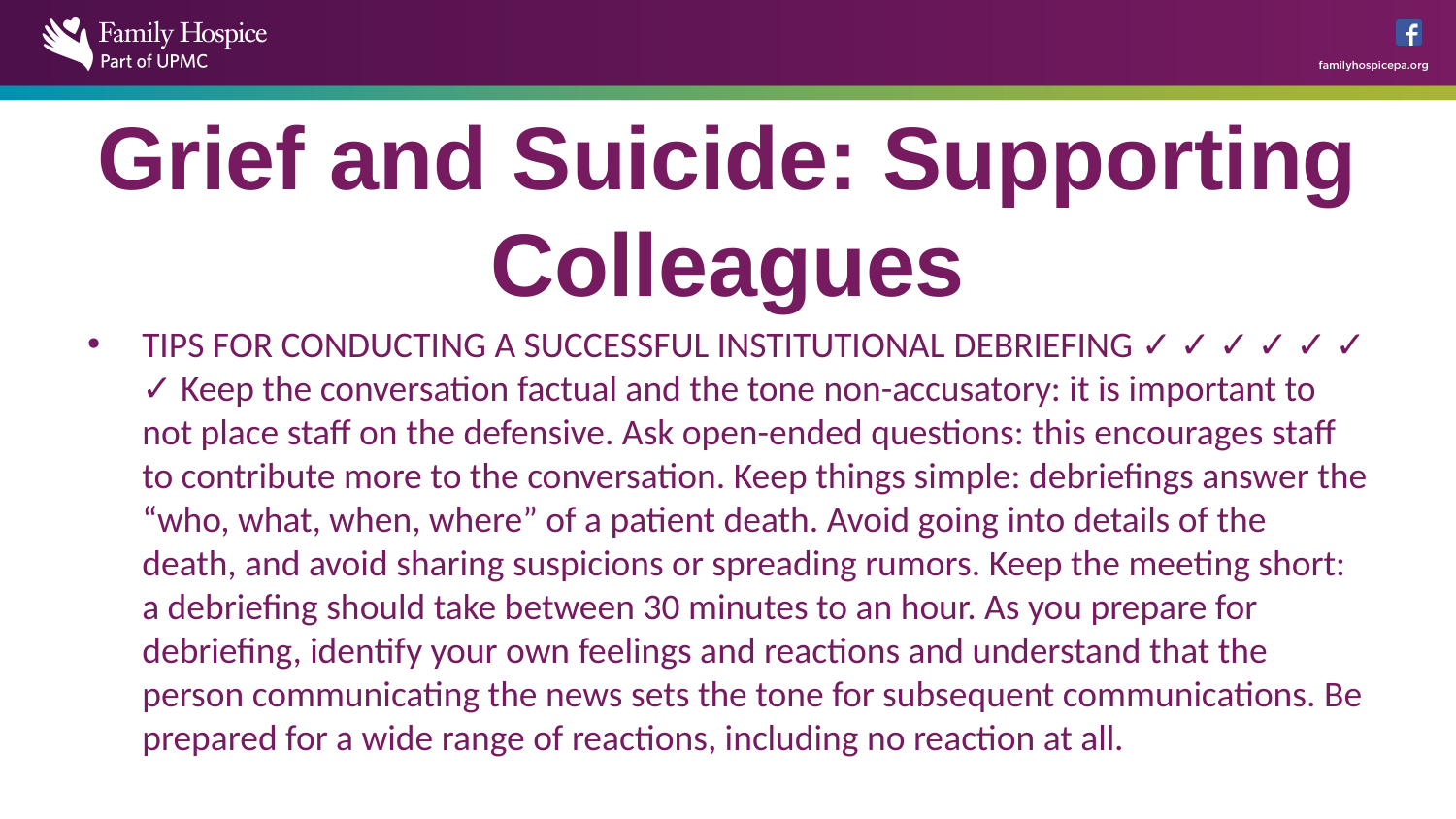

# Grief and Suicide: Supporting Colleagues
TIPS FOR CONDUCTING A SUCCESSFUL INSTITUTIONAL DEBRIEFING ✓ ✓ ✓ ✓ ✓ ✓ ✓ Keep the conversation factual and the tone non-accusatory: it is important to not place staff on the defensive. Ask open-ended questions: this encourages staff to contribute more to the conversation. Keep things simple: debriefings answer the “who, what, when, where” of a patient death. Avoid going into details of the death, and avoid sharing suspicions or spreading rumors. Keep the meeting short: a debriefing should take between 30 minutes to an hour. As you prepare for debriefing, identify your own feelings and reactions and understand that the person communicating the news sets the tone for subsequent communications. Be prepared for a wide range of reactions, including no reaction at all.